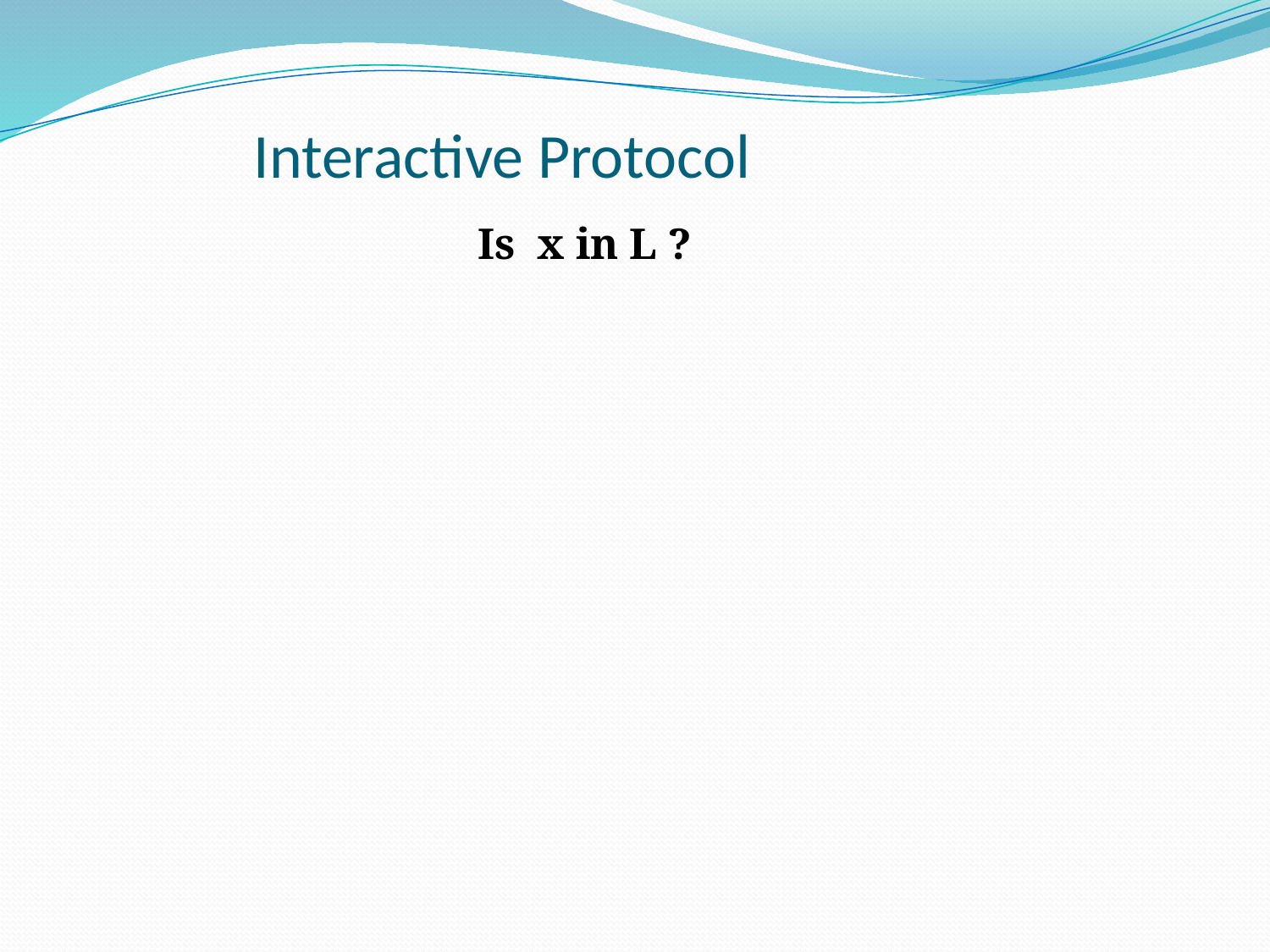

# Interactive Protocol
Is  x in L ?